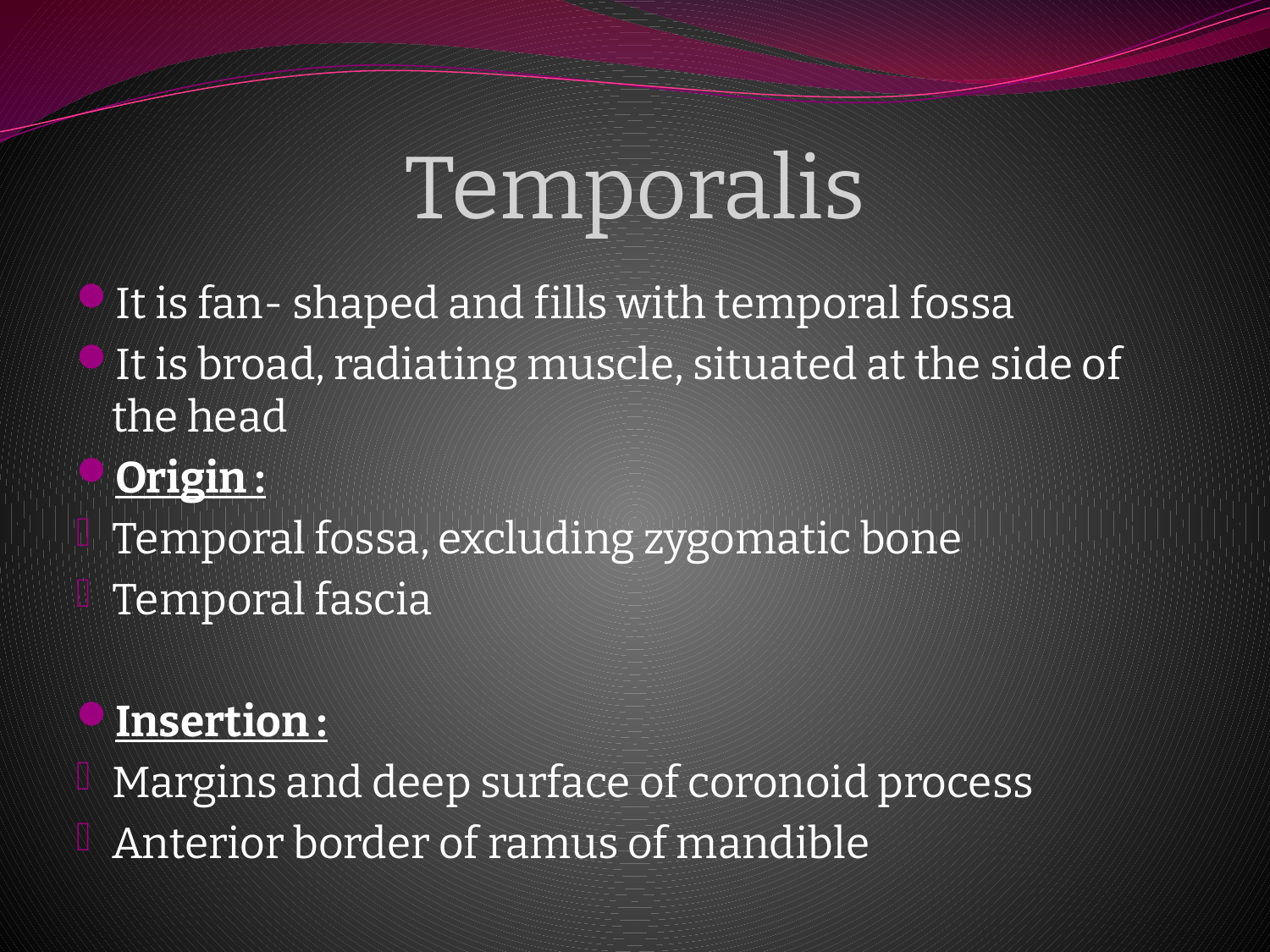

# Temporalis
It is fan- shaped and fills with temporal fossa
It is broad, radiating muscle, situated at the side of the head
Origin :
Temporal fossa, excluding zygomatic bone
Temporal fascia

Insertion :
Margins and deep surface of coronoid process
Anterior border of ramus of mandible